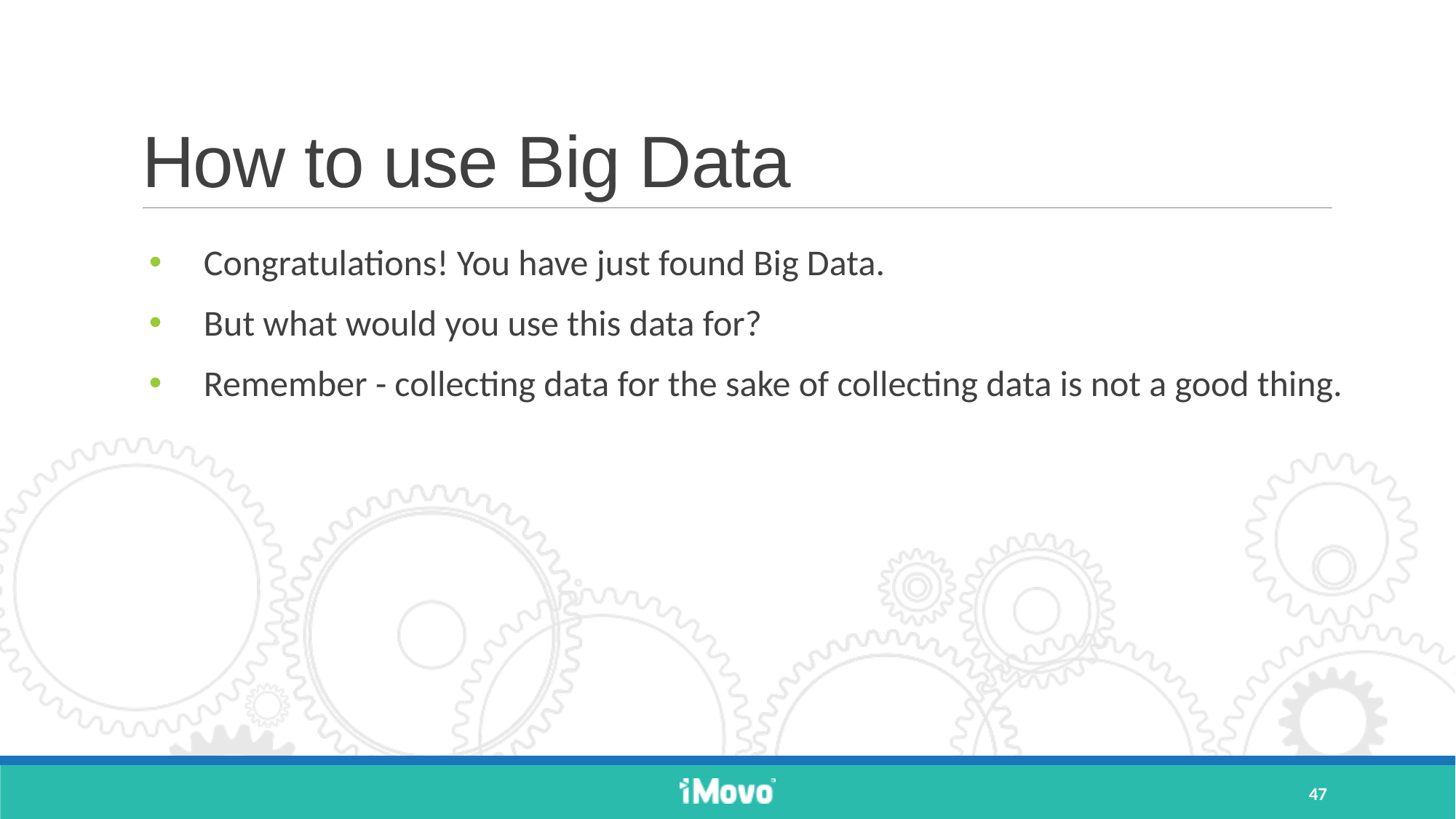

# How to use Big Data
Congratulations! You have just found Big Data.
But what would you use this data for?
Remember - collecting data for the sake of collecting data is not a good thing.

47